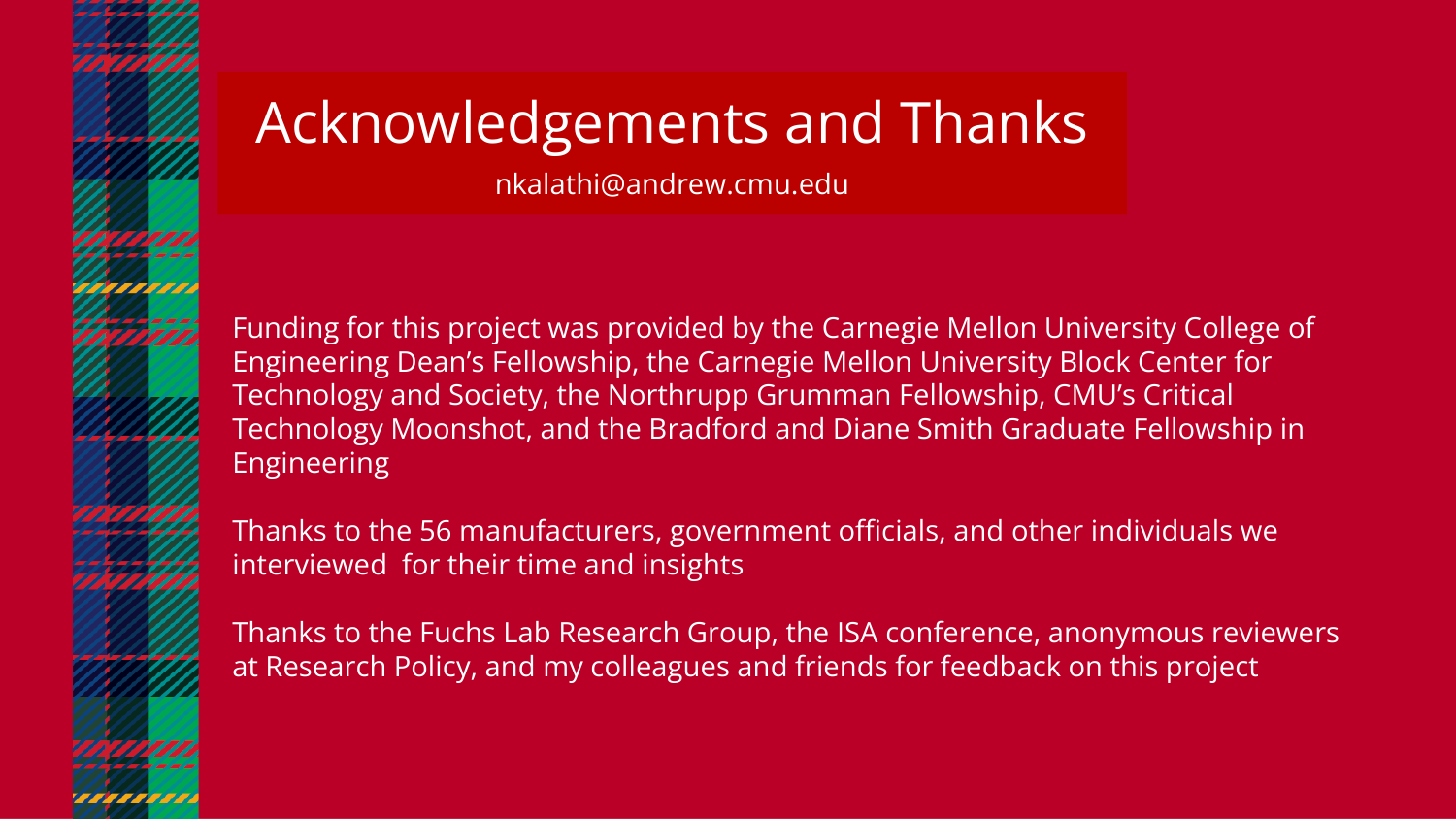

Acknowledgements and Thanks
nkalathi@andrew.cmu.edu
Funding for this project was provided by the Carnegie Mellon University College of Engineering Dean’s Fellowship, the Carnegie Mellon University Block Center for Technology and Society, the Northrupp Grumman Fellowship, CMU’s Critical Technology Moonshot, and the Bradford and Diane Smith Graduate Fellowship in Engineering

Thanks to the 56 manufacturers, government officials, and other individuals we interviewed  for their time and insights

Thanks to the Fuchs Lab Research Group, the ISA conference, anonymous reviewers at Research Policy, and my colleagues and friends for feedback on this project